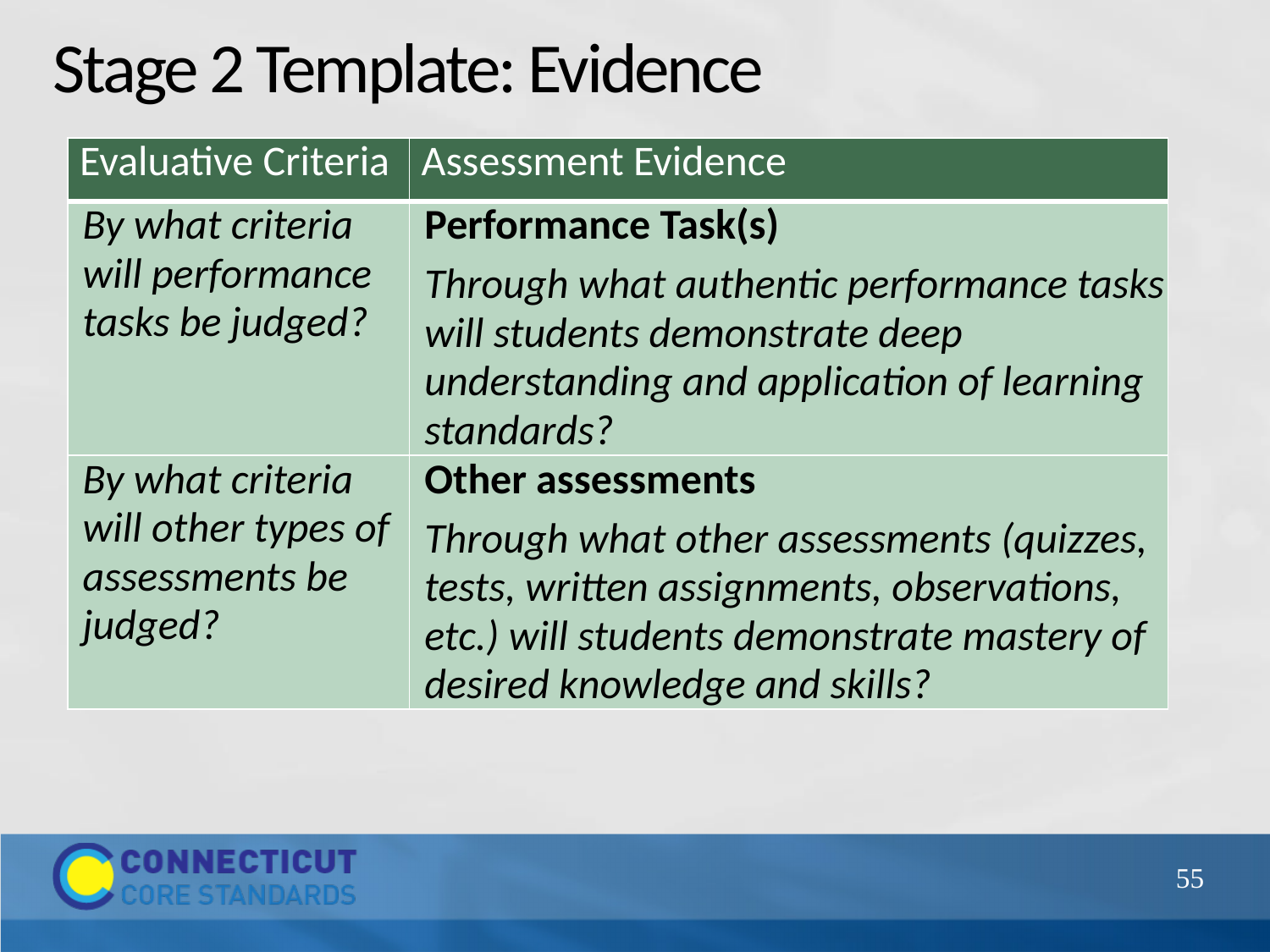

# Stage 2 Template: Evidence
| Evaluative Criteria | Assessment Evidence |
| --- | --- |
| By what criteria will performance tasks be judged? | Performance Task(s) Through what authentic performance tasks will students demonstrate deep understanding and application of learning standards? |
| By what criteria will other types of assessments be judged? | Other assessments Through what other assessments (quizzes, tests, written assignments, observations, etc.) will students demonstrate mastery of desired knowledge and skills? |

55